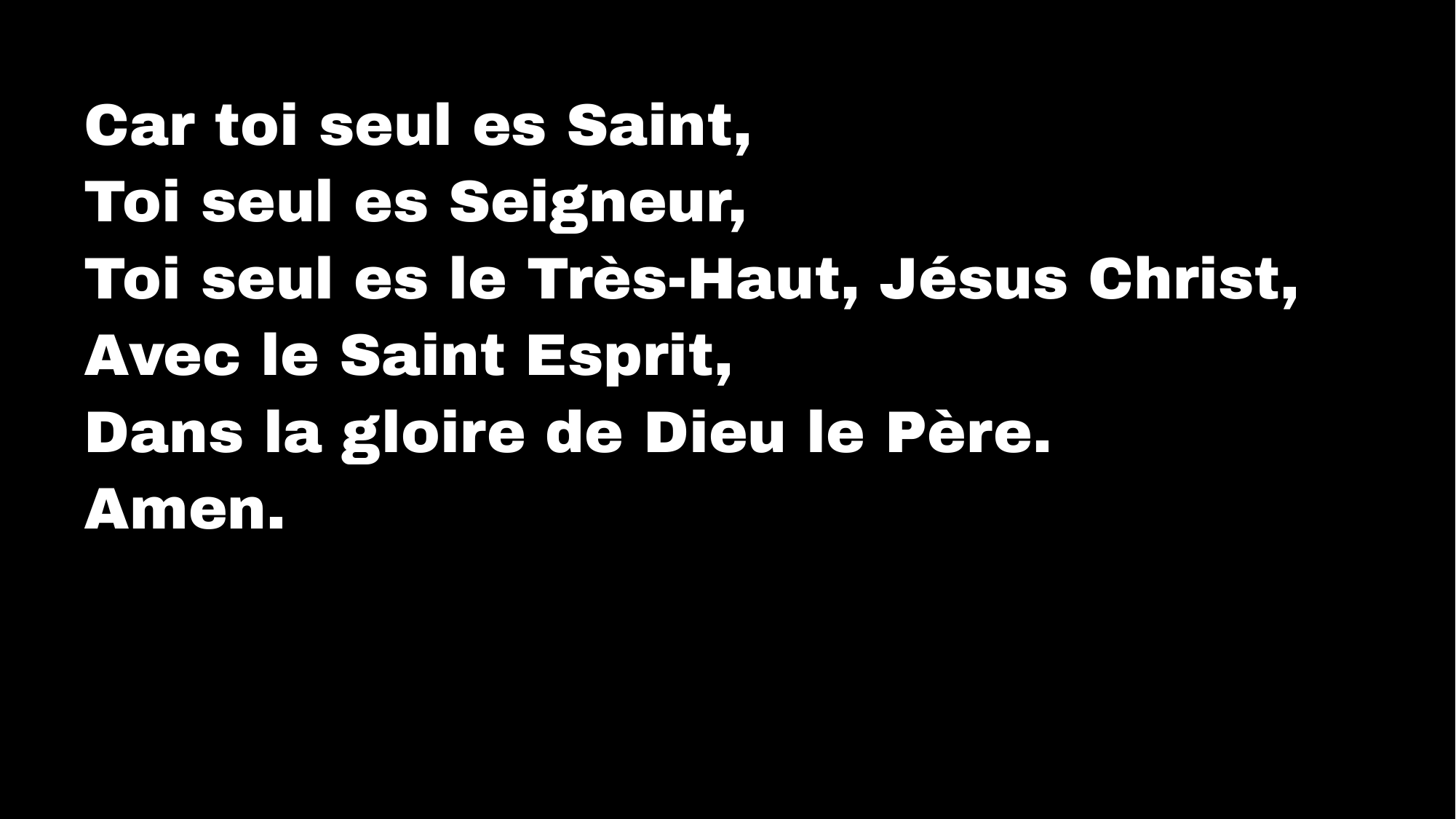

Car toi seul es Saint,
Toi seul es Seigneur,
Toi seul es le Très-Haut, Jésus Christ,
Avec le Saint Esprit,
Dans la gloire de Dieu le Père.
Amen.